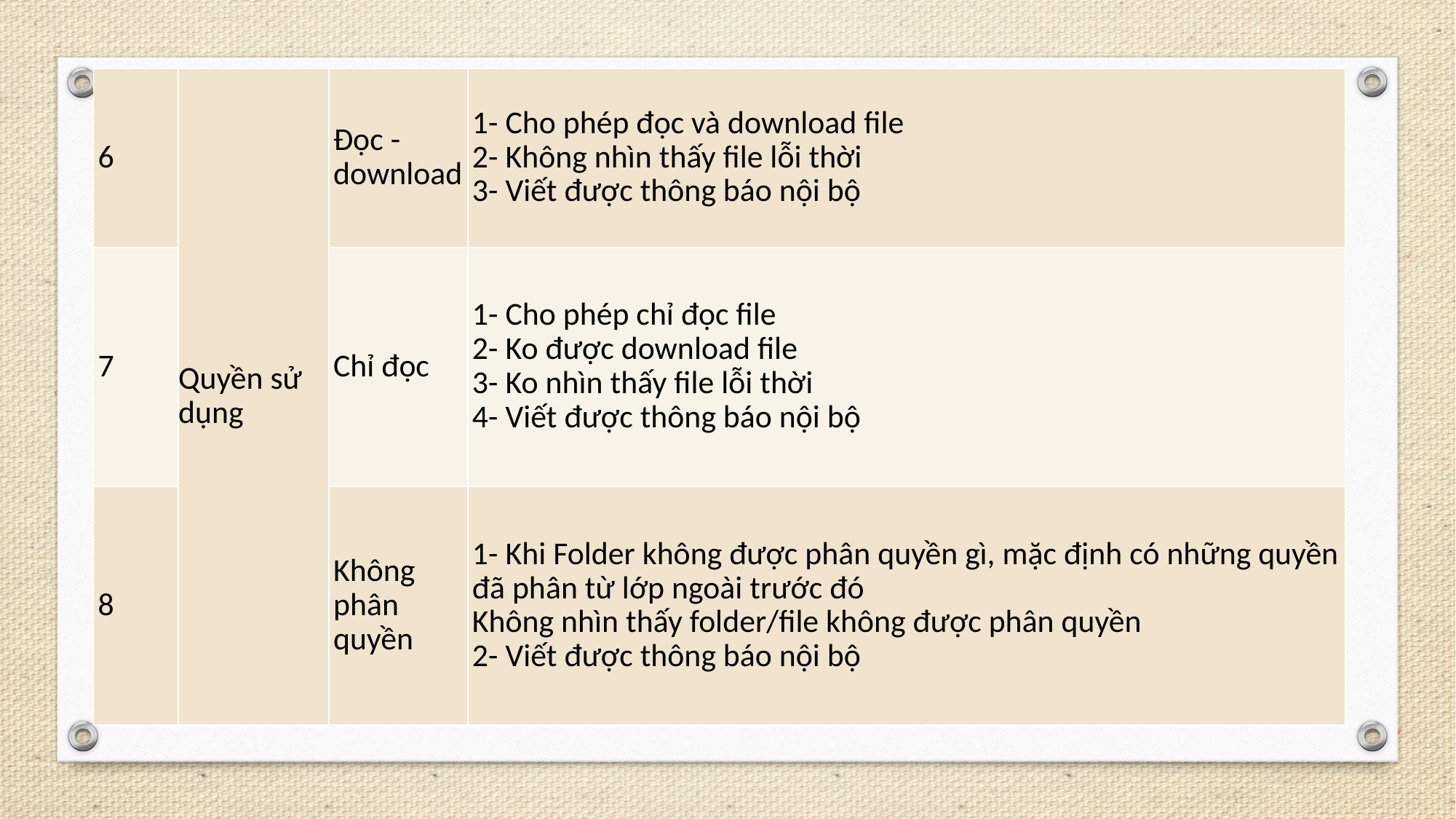

| 6 | Quyền sử dụng | Đọc - download | 1- Cho phép đọc và download file 2- Không nhìn thấy file lỗi thời 3- Viết được thông báo nội bộ |
| --- | --- | --- | --- |
| 7 |  | Chỉ đọc | 1- Cho phép chỉ đọc file 2- Ko được download file 3- Ko nhìn thấy file lỗi thời 4- Viết được thông báo nội bộ |
| 8 |  | Không phân quyền | 1- Khi Folder không được phân quyền gì, mặc định có những quyền đã phân từ lớp ngoài trước đó Không nhìn thấy folder/file không được phân quyền 2- Viết được thông báo nội bộ |
#